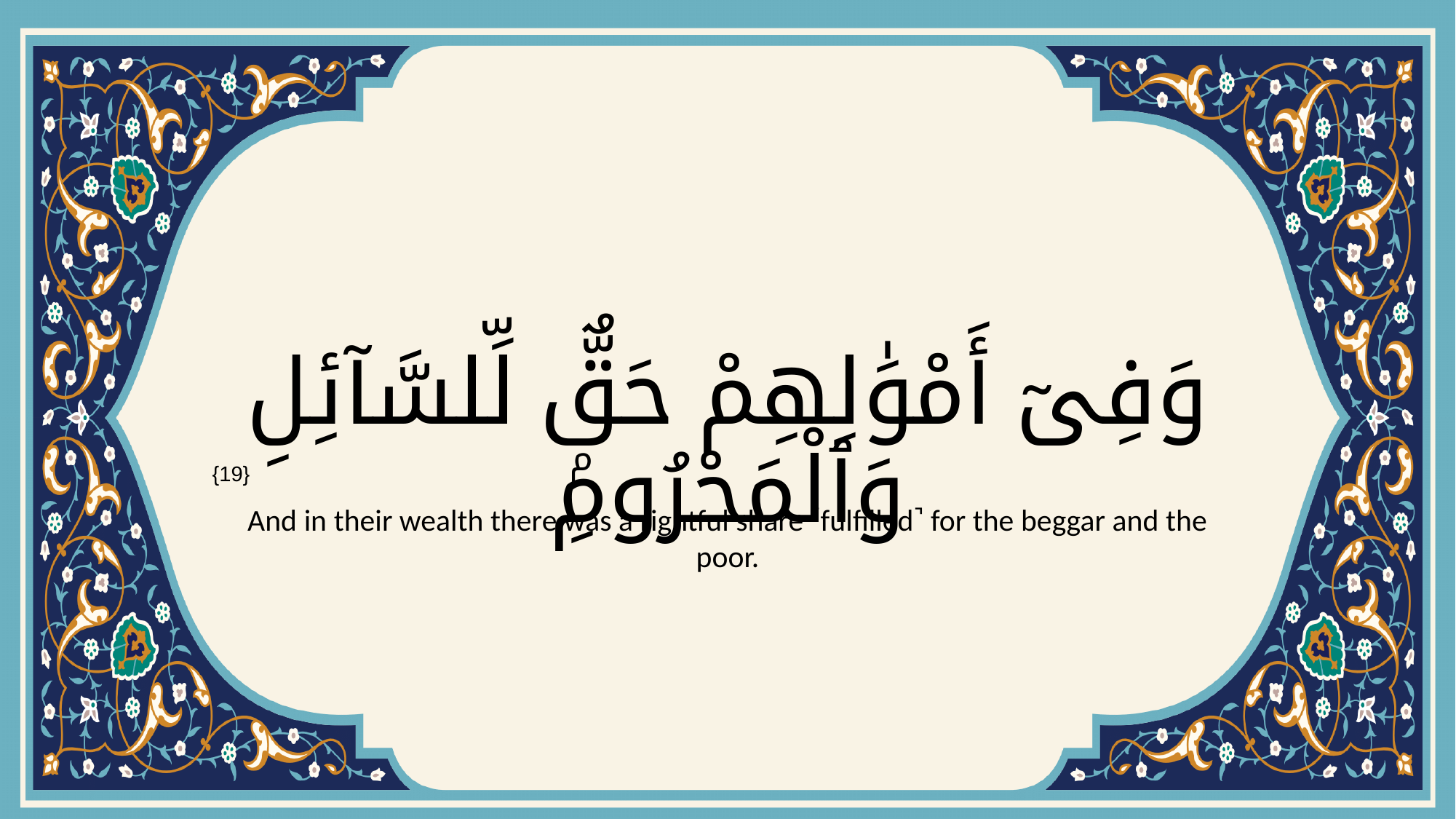

# وَفِىٓ أَمْوَٰلِهِمْ حَقٌّۭ لِّلسَّآئِلِ وَٱلْمَحْرُومِ
{19}
And in their wealth there was a rightful share ˹fulfilled˺ for the beggar and the poor.